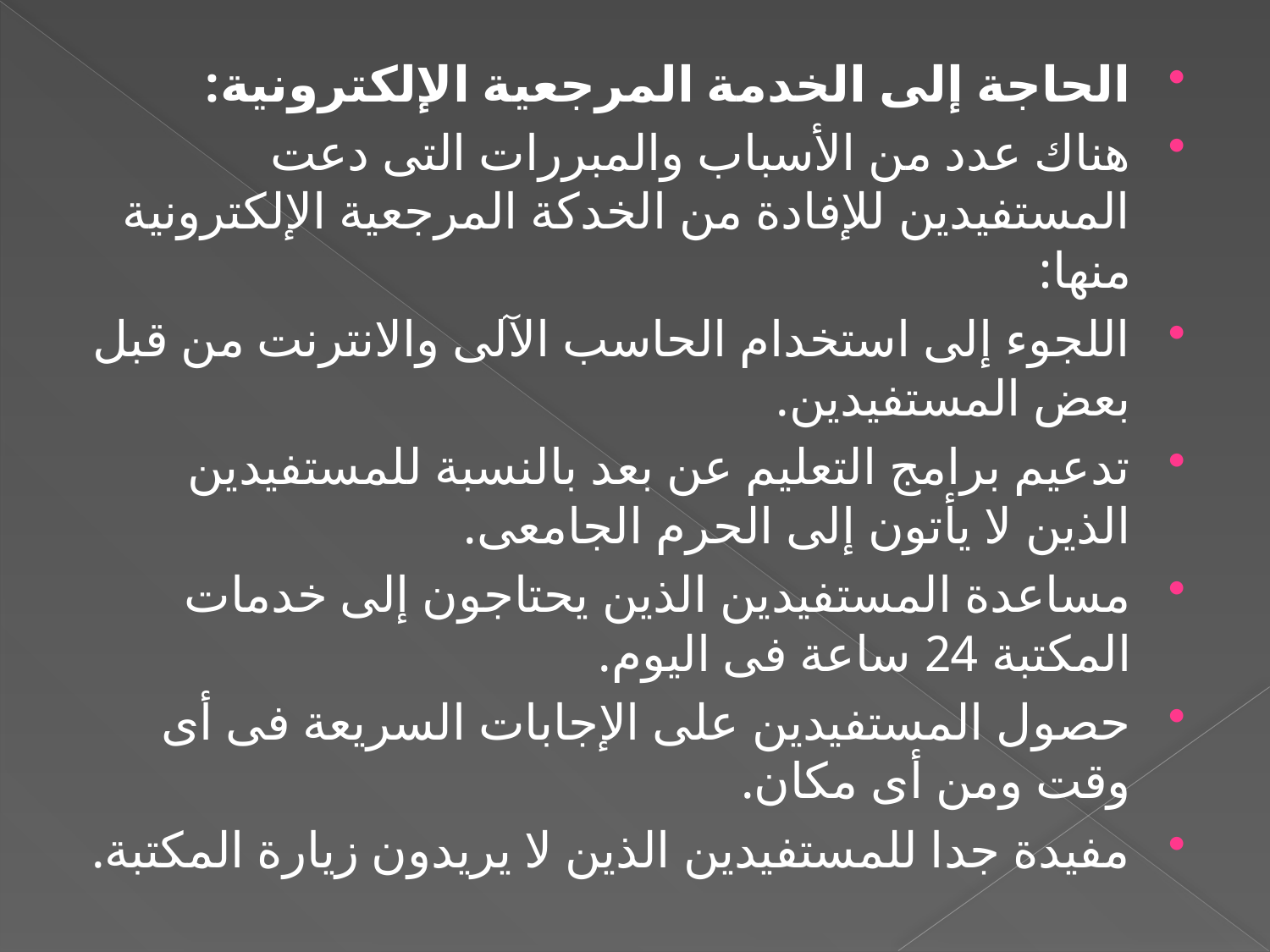

الحاجة إلى الخدمة المرجعية الإلكترونية:
هناك عدد من الأسباب والمبررات التى دعت المستفيدين للإفادة من الخدكة المرجعية الإلكترونية منها:
اللجوء إلى استخدام الحاسب الآلى والانترنت من قبل بعض المستفيدين.
تدعيم برامج التعليم عن بعد بالنسبة للمستفيدين الذين لا يأتون إلى الحرم الجامعى.
مساعدة المستفيدين الذين يحتاجون إلى خدمات المكتبة 24 ساعة فى اليوم.
حصول المستفيدين على الإجابات السريعة فى أى وقت ومن أى مكان.
مفيدة جدا للمستفيدين الذين لا يريدون زيارة المكتبة.